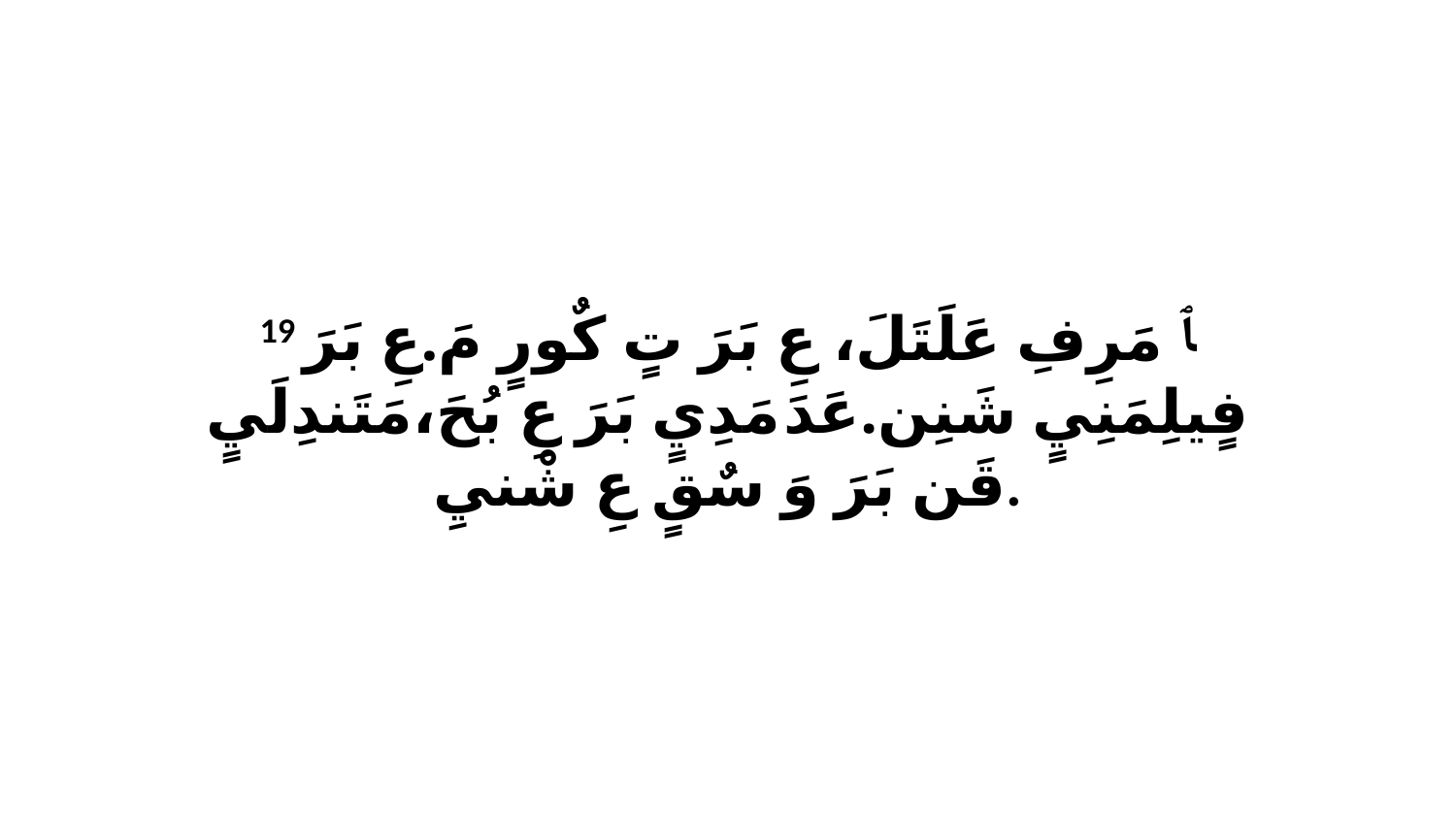

19 ﭑ مَرِفِ عَلَتَلَ، عِ بَرَ تٍ كٌورٍ مَ.عِ بَرَ فٍيلِمَنِيٍ شَنِن.عَدَ مَدِيٍ بَرَ عِ بُحَ،مَتَندِلَيٍ قَن بَرَ وَ سٌقٍ عِ شْنيِ.